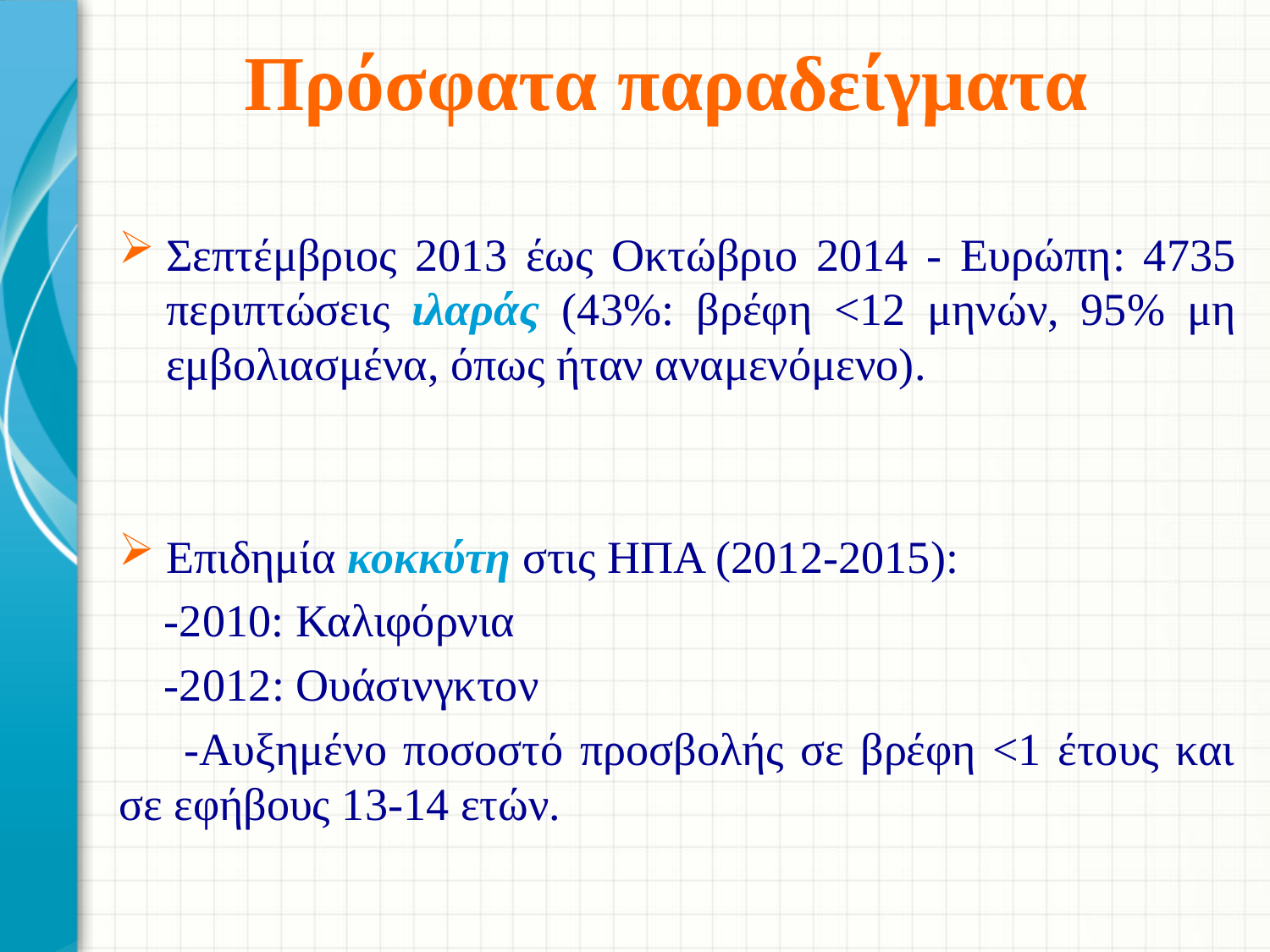

# Πρόσφατα παραδείγματα

Σεπτέμβριος 2013 έως Οκτώβριο 2014 - Ευρώπη: 4735 περιπτώσεις ιλαράς (43%: βρέφη <12 μηνών, 95% μη εμβολιασμένα, όπως ήταν αναμενόμενο).

Επιδημία κοκκύτη στις ΗΠΑ (2012-2015):
    -2010: Καλιφόρνια
    -2012: Ουάσινγκτον
    -Αυξημένο ποσοστό προσβολής σε βρέφη <1 έτους και σε εφήβους 13-14 ετών.